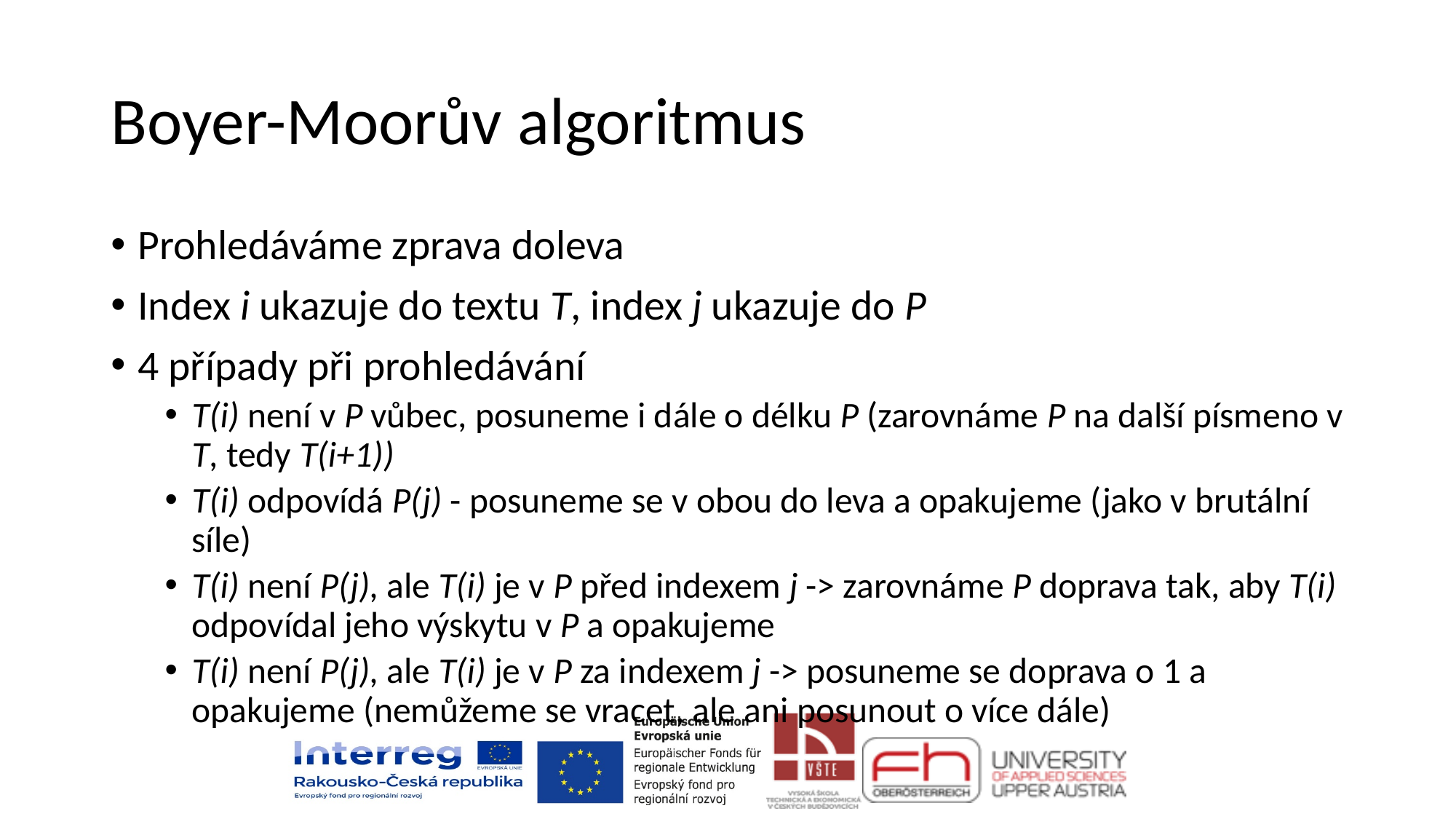

# Boyer-Moorův algoritmus
Prohledáváme zprava doleva
Index i ukazuje do textu T, index j ukazuje do P
4 případy při prohledávání
T(i) není v P vůbec, posuneme i dále o délku P (zarovnáme P na další písmeno v T, tedy T(i+1))
T(i) odpovídá P(j) - posuneme se v obou do leva a opakujeme (jako v brutální síle)
T(i) není P(j), ale T(i) je v P před indexem j -> zarovnáme P doprava tak, aby T(i) odpovídal jeho výskytu v P a opakujeme
T(i) není P(j), ale T(i) je v P za indexem j -> posuneme se doprava o 1 a opakujeme (nemůžeme se vracet, ale ani posunout o více dále)